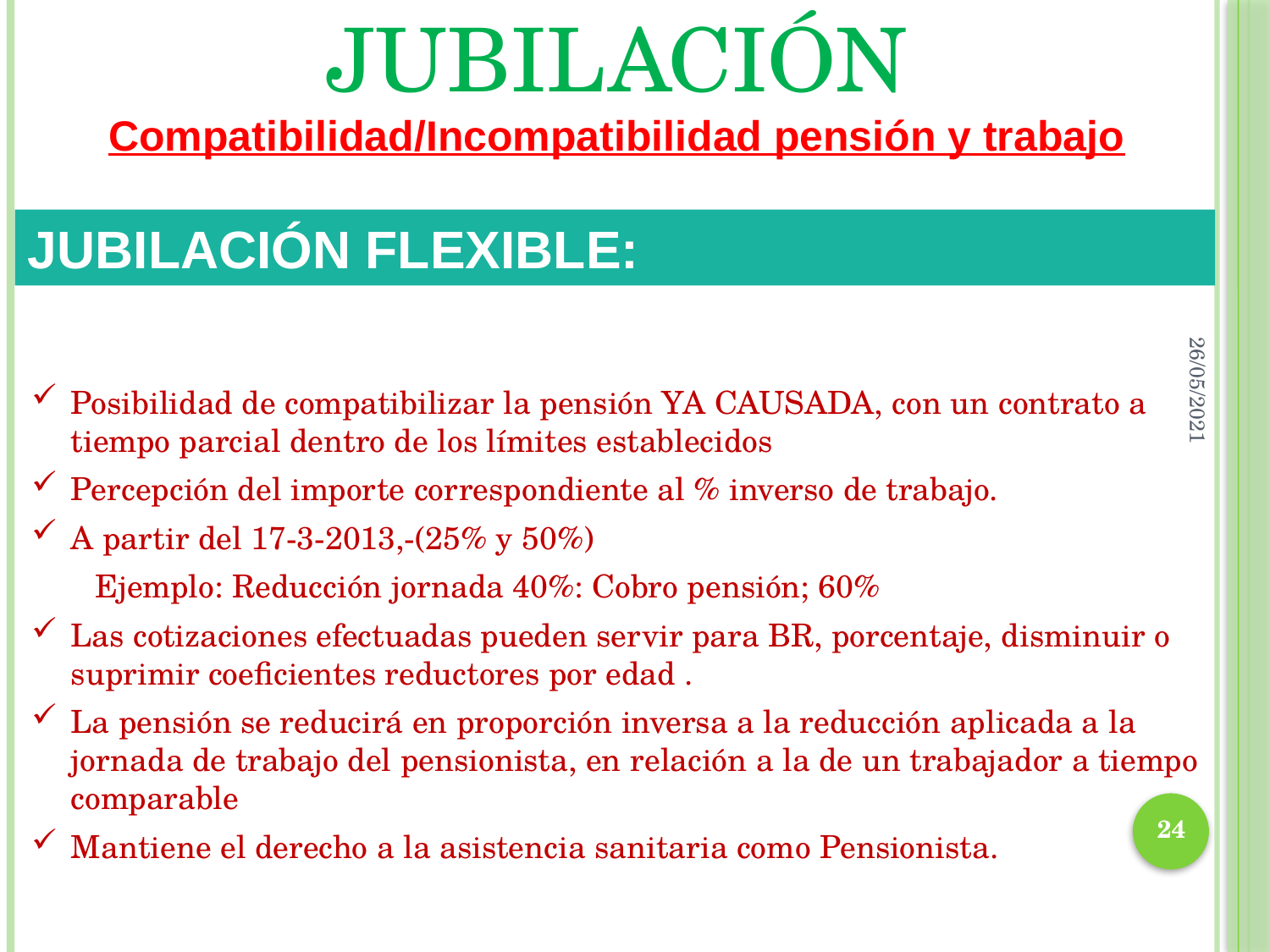

jubilación
Compatibilidad/Incompatibilidad pensión y trabajo
JUBILACIÓN FLEXIBLE:
26/05/2021
Posibilidad de compatibilizar la pensión YA CAUSADA, con un contrato a tiempo parcial dentro de los límites establecidos
Percepción del importe correspondiente al % inverso de trabajo.
A partir del 17-3-2013,-(25% y 50%)
Ejemplo: Reducción jornada 40%: Cobro pensión; 60%
Las cotizaciones efectuadas pueden servir para BR, porcentaje, disminuir o suprimir coeficientes reductores por edad .
La pensión se reducirá en proporción inversa a la reducción aplicada a la jornada de trabajo del pensionista, en relación a la de un trabajador a tiempo comparable
Mantiene el derecho a la asistencia sanitaria como Pensionista.
24